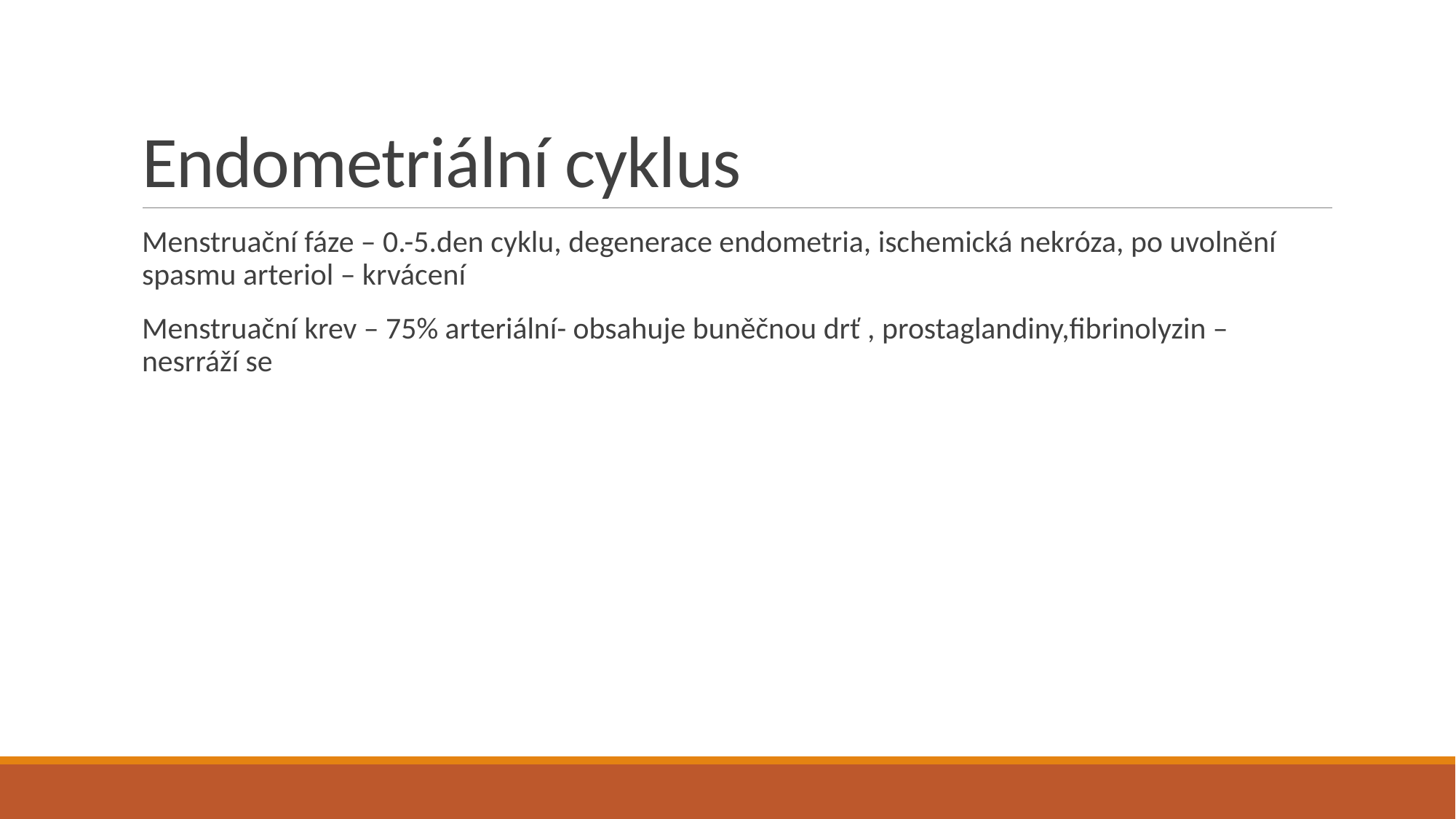

# Endometriální cyklus
Menstruační fáze – 0.-5.den cyklu, degenerace endometria, ischemická nekróza, po uvolnění spasmu arteriol – krvácení
Menstruační krev – 75% arteriální- obsahuje buněčnou drť , prostaglandiny,fibrinolyzin – nesrráží se